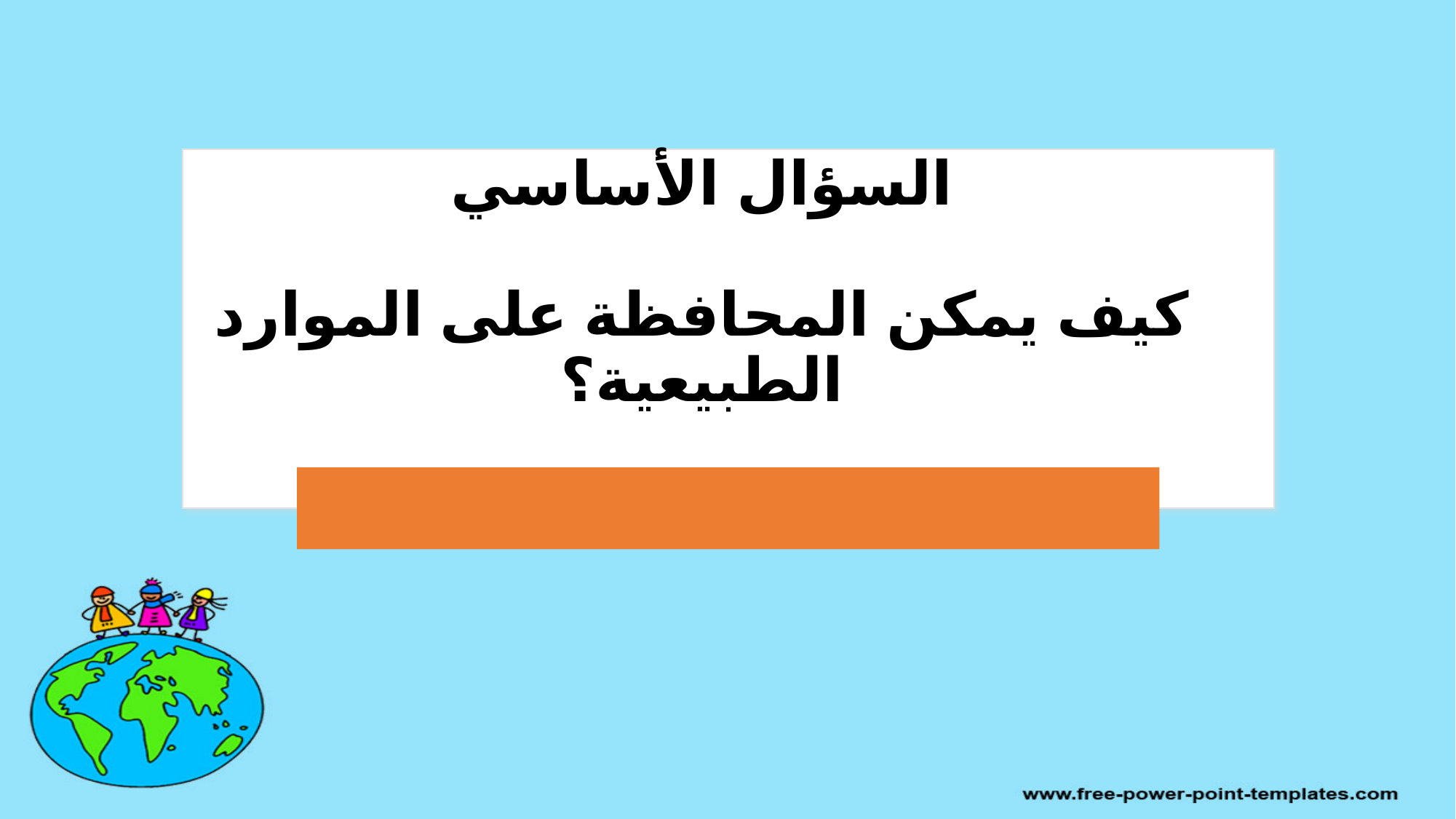

# السؤال الأساسي كيف يمكن المحافظة على الموارد الطبيعية؟